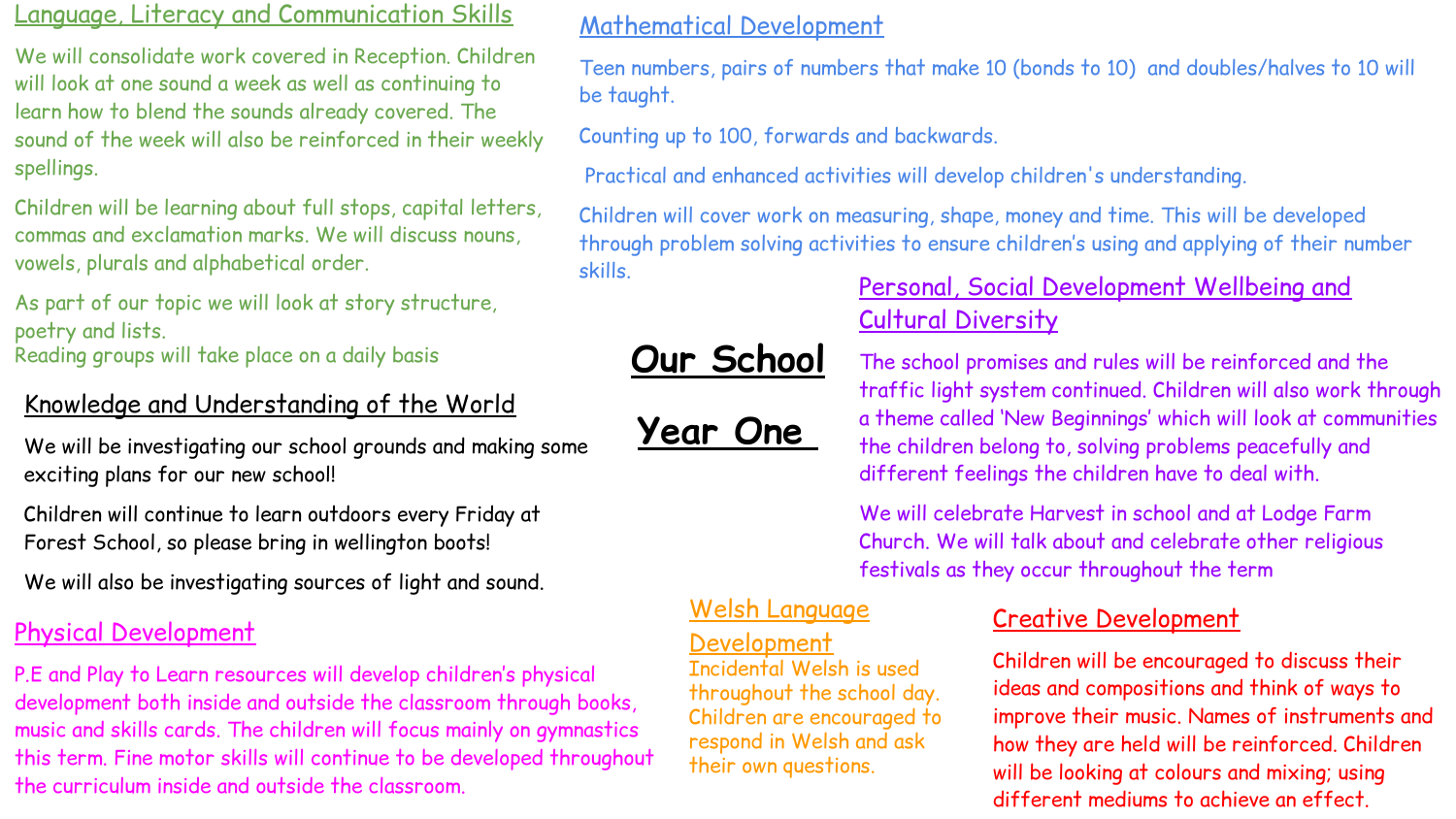

Language, Literacy and Communication Skills
We will consolidate work covered in Reception. Children will look at one sound a week as well as continuing to learn how to blend the sounds already covered. The sound of the week will also be reinforced in their weekly spellings.
Children will be learning about full stops, capital letters, commas and exclamation marks. We will discuss nouns, vowels, plurals and alphabetical order.
As part of our topic we will look at story structure, poetry and lists.
Reading groups will take place on a daily basis
Mathematical Development
Teen numbers, pairs of numbers that make 10 (bonds to 10)  and doubles/halves to 10 will be taught.
Counting up to 100, forwards and backwards.
 Practical and enhanced activities will develop children's understanding.
Children will cover work on measuring, shape, money and time. This will be developed through problem solving activities to ensure children’s using and applying of their number skills.
Personal, Social Development Wellbeing and Cultural Diversity
The school promises and rules will be reinforced and the traffic light system continued. Children will also work through a theme called ‘New Beginnings’ which will look at communities the children belong to, solving problems peacefully and different feelings the children have to deal with.
We will celebrate Harvest in school and at Lodge Farm Church. We will talk about and celebrate other religious festivals as they occur throughout the term
Our School
Year One
Knowledge and Understanding of the World
We will be investigating our school grounds and making some exciting plans for our new school!
Children will continue to learn outdoors every Friday at Forest School, so please bring in wellington boots!
We will also be investigating sources of light and sound.
Physical Development
P.E and Play to Learn resources will develop children’s physical development both inside and outside the classroom through books, music and skills cards. The children will focus mainly on gymnastics this term. Fine motor skills will continue to be developed throughout the curriculum inside and outside the classroom.
Creative Development
Children will be encouraged to discuss their ideas and compositions and think of ways to improve their music. Names of instruments and how they are held will be reinforced. Children will be looking at colours and mixing; using different mediums to achieve an effect.
Welsh Language Development
Incidental Welsh is used throughout the school day. Children are encouraged to respond in Welsh and ask their own questions.